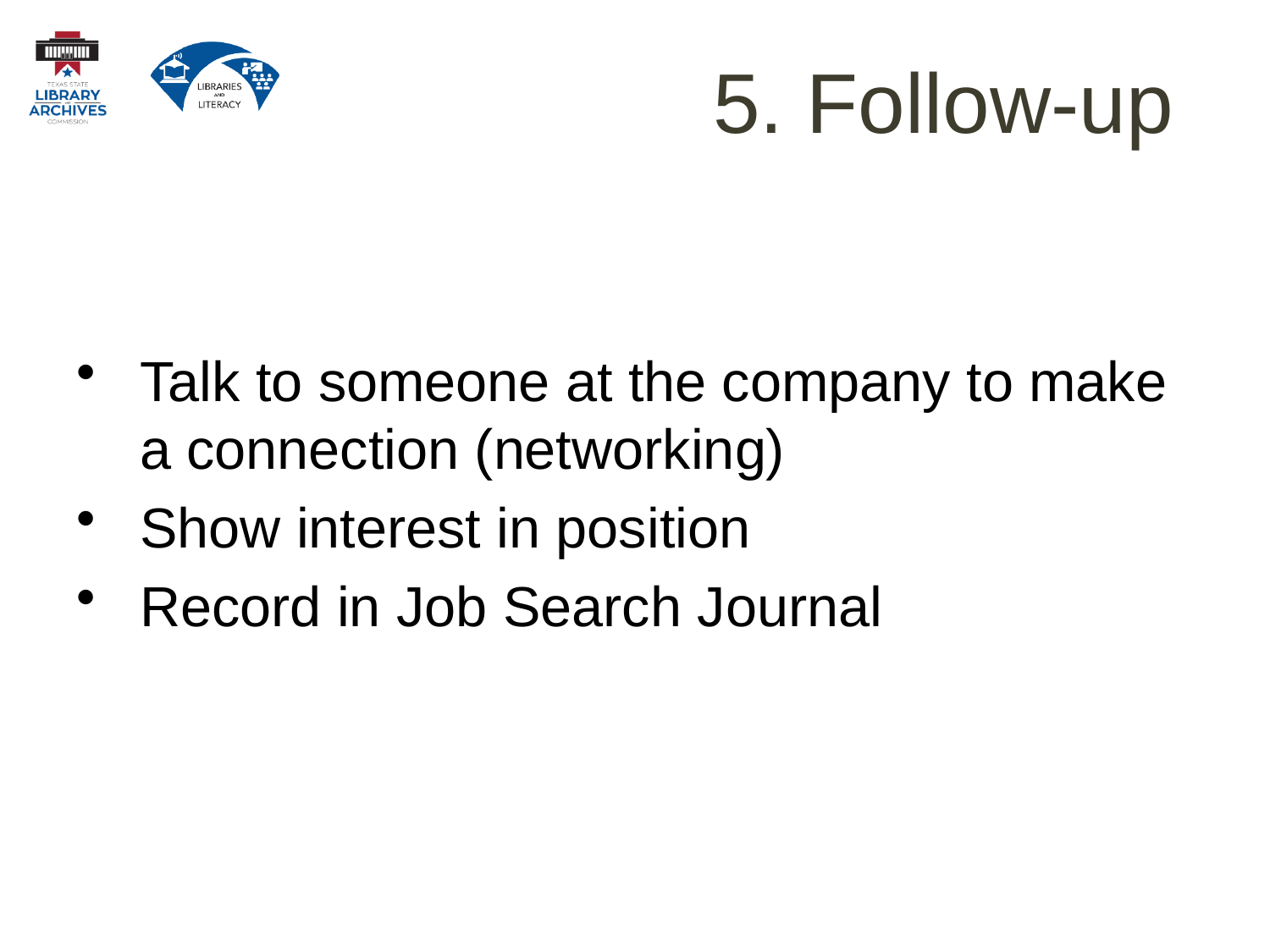

# 5. Follow-up
Talk to someone at the company to make a connection (networking)
Show interest in position
Record in Job Search Journal